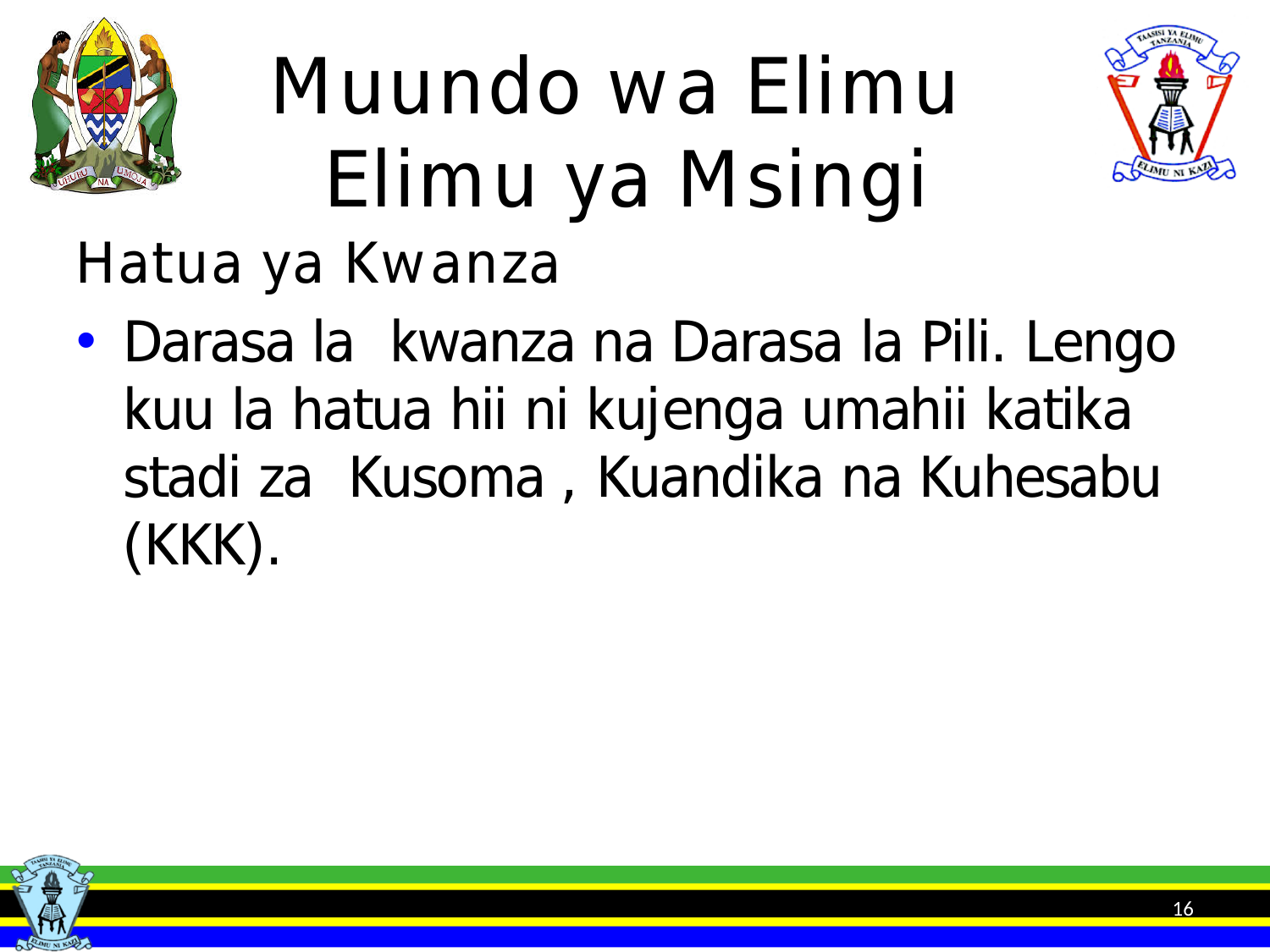

# Muundo wa Elimu Elimu ya Msingi
Hatua ya Kwanza
Darasa la  kwanza na Darasa la Pili. Lengo kuu la hatua hii ni kujenga umahii katika stadi za  Kusoma , Kuandika na Kuhesabu (KKK).
16